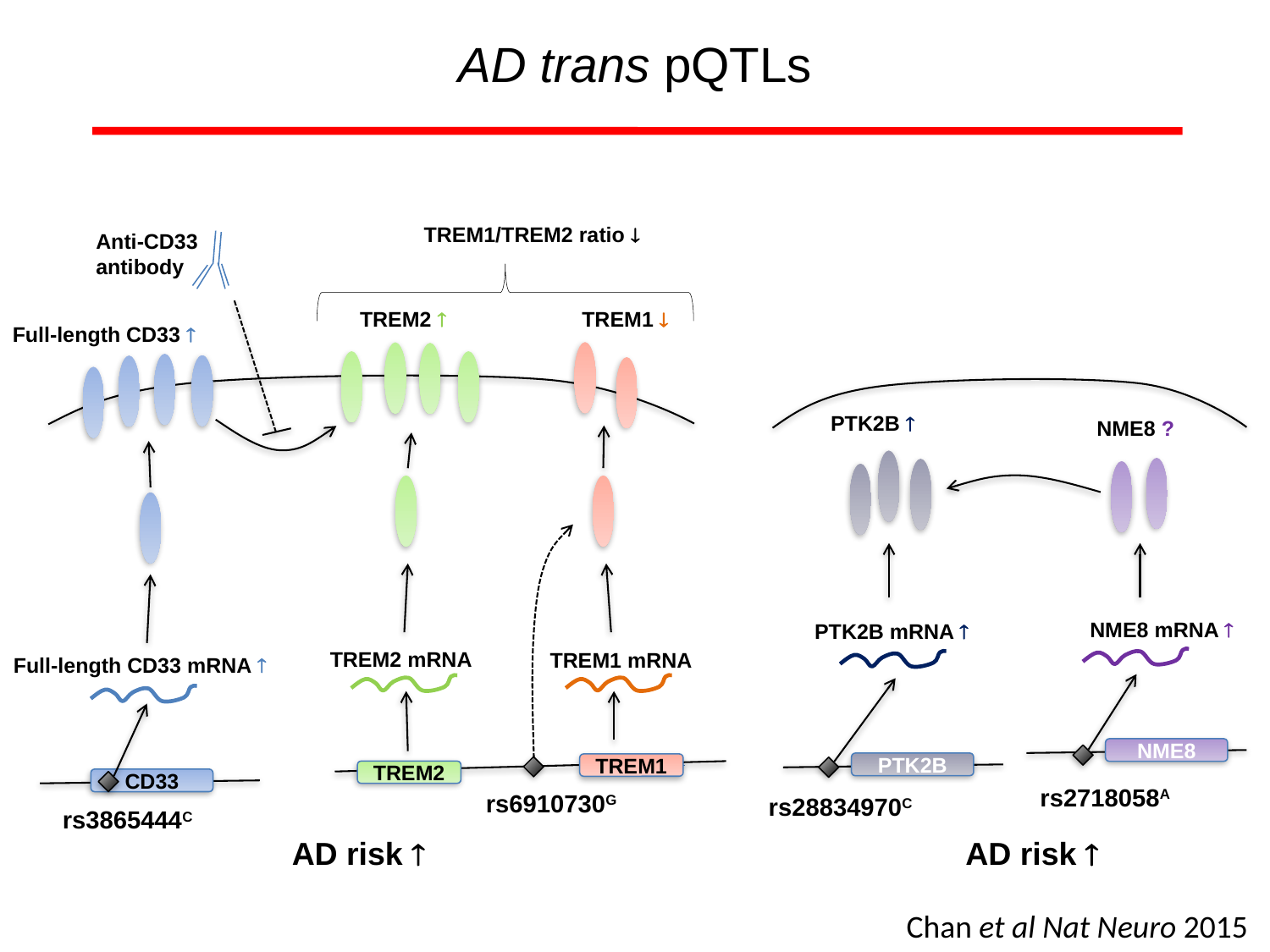

AD trans pQTLs

TREM1/TREM2 ratio ↓
Anti-CD33
antibody
TREM2 ↑
TREM1 ↓
Full-length CD33 ↑

PTK2B ↑
NME8 ?

NME8 mRNA ↑

PTK2B mRNA ↑

NME8

PTK2B

rs2718058A
rs28834970C

TREM2 mRNA
TREM1 mRNA
Full-length CD33 mRNA ↑

TREM1

TREM2
CD33

rs6910730G
rs3865444C
AD risk ↑
AD risk ↑
Chan et al Nat Neuro 2015